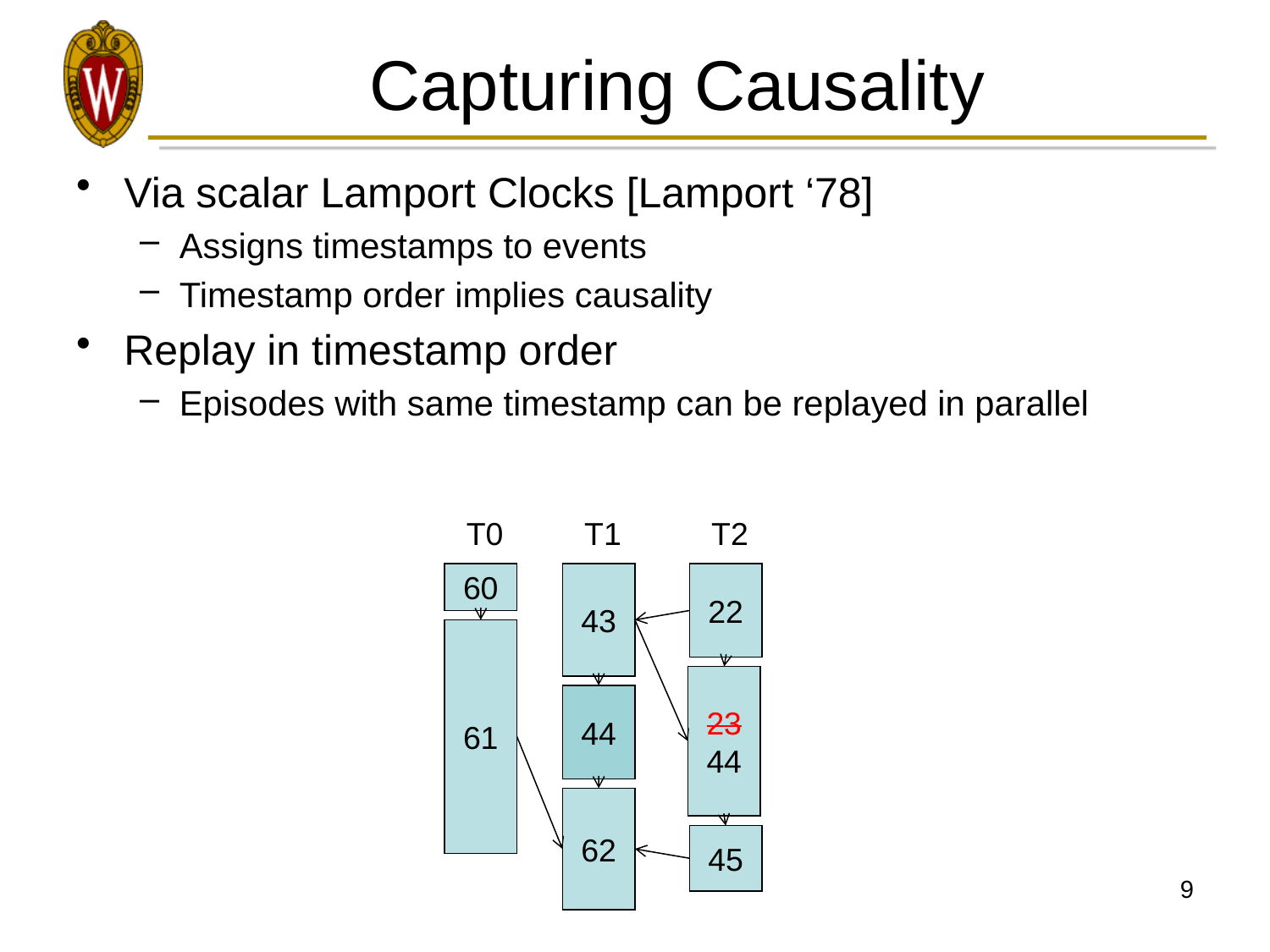

# Capturing Causality
Via scalar Lamport Clocks [Lamport ‘78]
Assigns timestamps to events
Timestamp order implies causality
Replay in timestamp order
Episodes with same timestamp can be replayed in parallel
T0
T1
T2
60
43
22
61
23
23
44
44
62
45
9